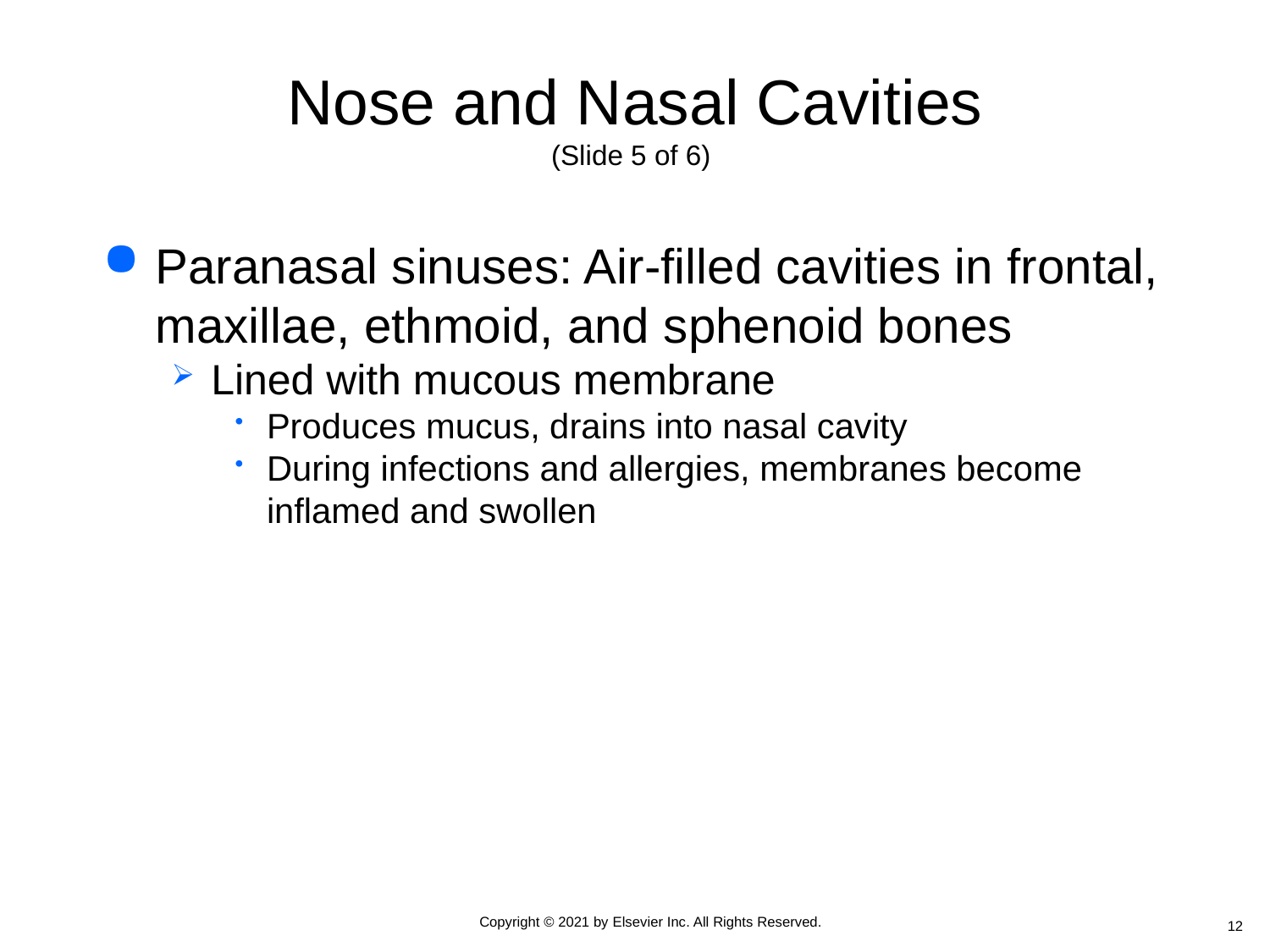

# Nose and Nasal Cavities (Slide 5 of 6)
Paranasal sinuses: Air-filled cavities in frontal, maxillae, ethmoid, and sphenoid bones
Lined with mucous membrane
Produces mucus, drains into nasal cavity
During infections and allergies, membranes become inflamed and swollen
12